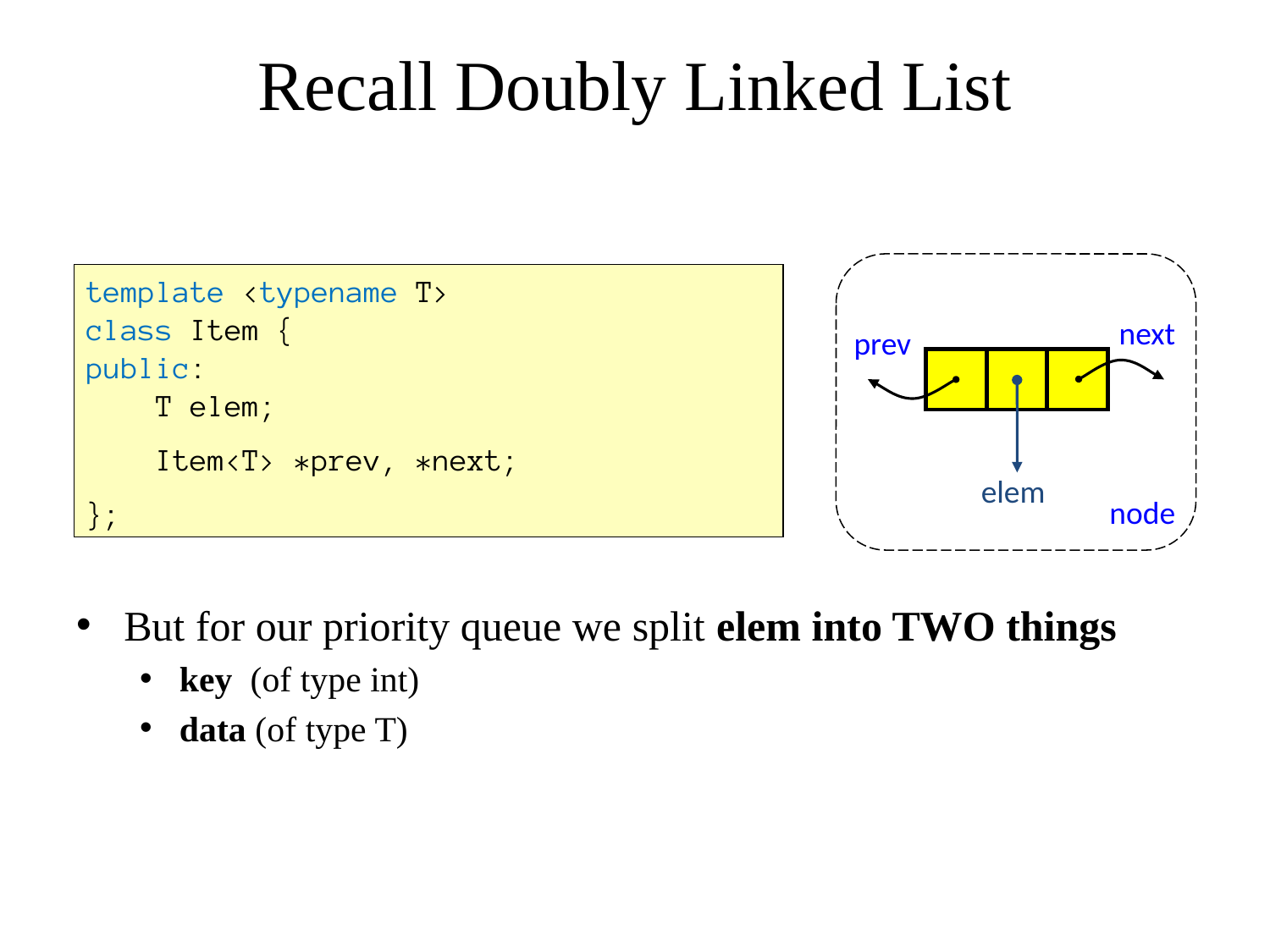

# Recall Doubly Linked List

template <typename T>
class Item {
public:
    T elem;
    Item<T> *prev, *next;
};
next
prev

elem
node
But for our priority queue we split elem into TWO things
key  (of type int)
data (of type T)